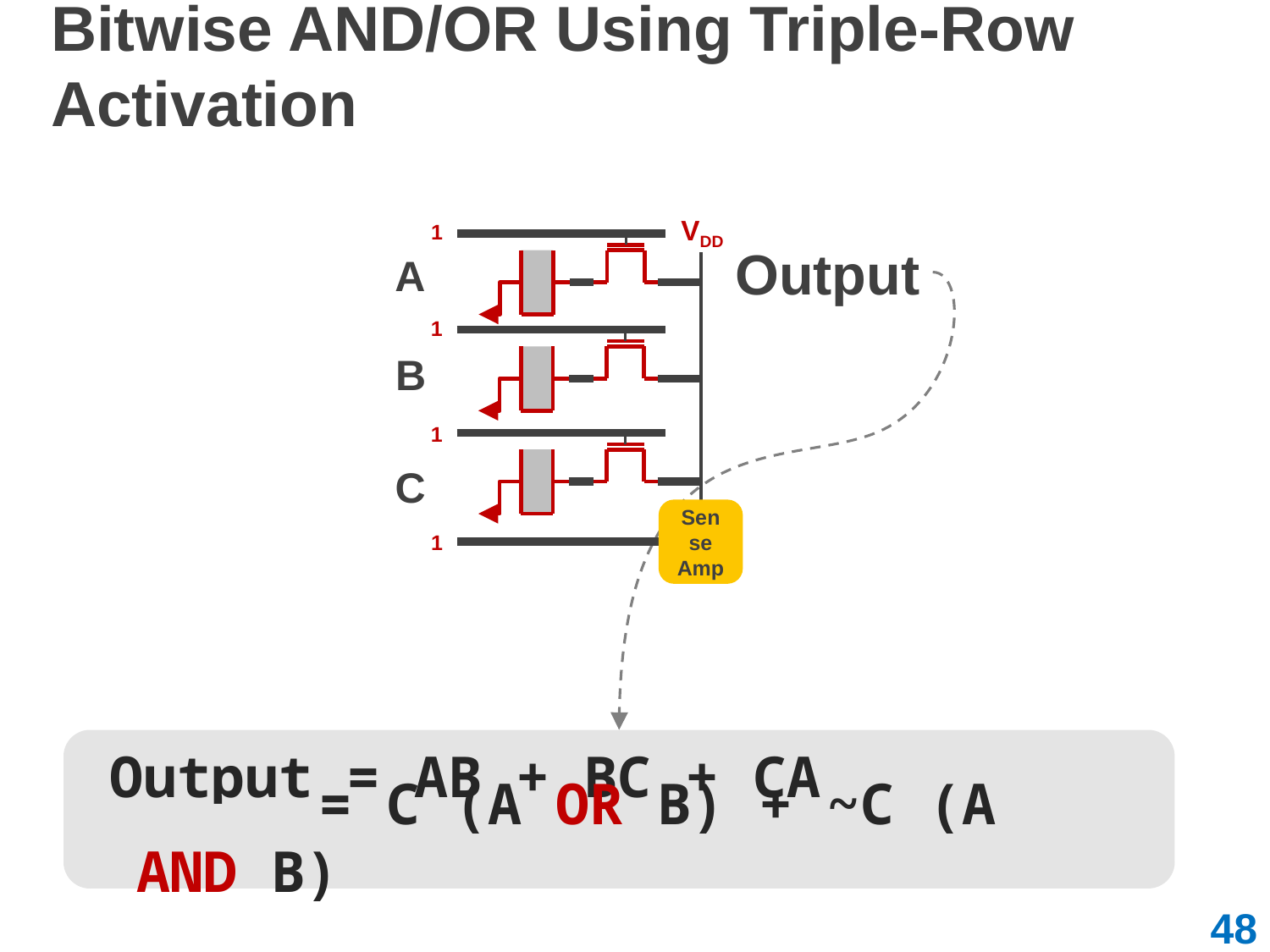

# Bitwise AND/OR Using Triple-Row Activation
VDD
1
A

1
B

1

C
Sense Amp
1
Output
Output = AB + BC + CA

	= C (A OR B) + ~C (A AND B)
48